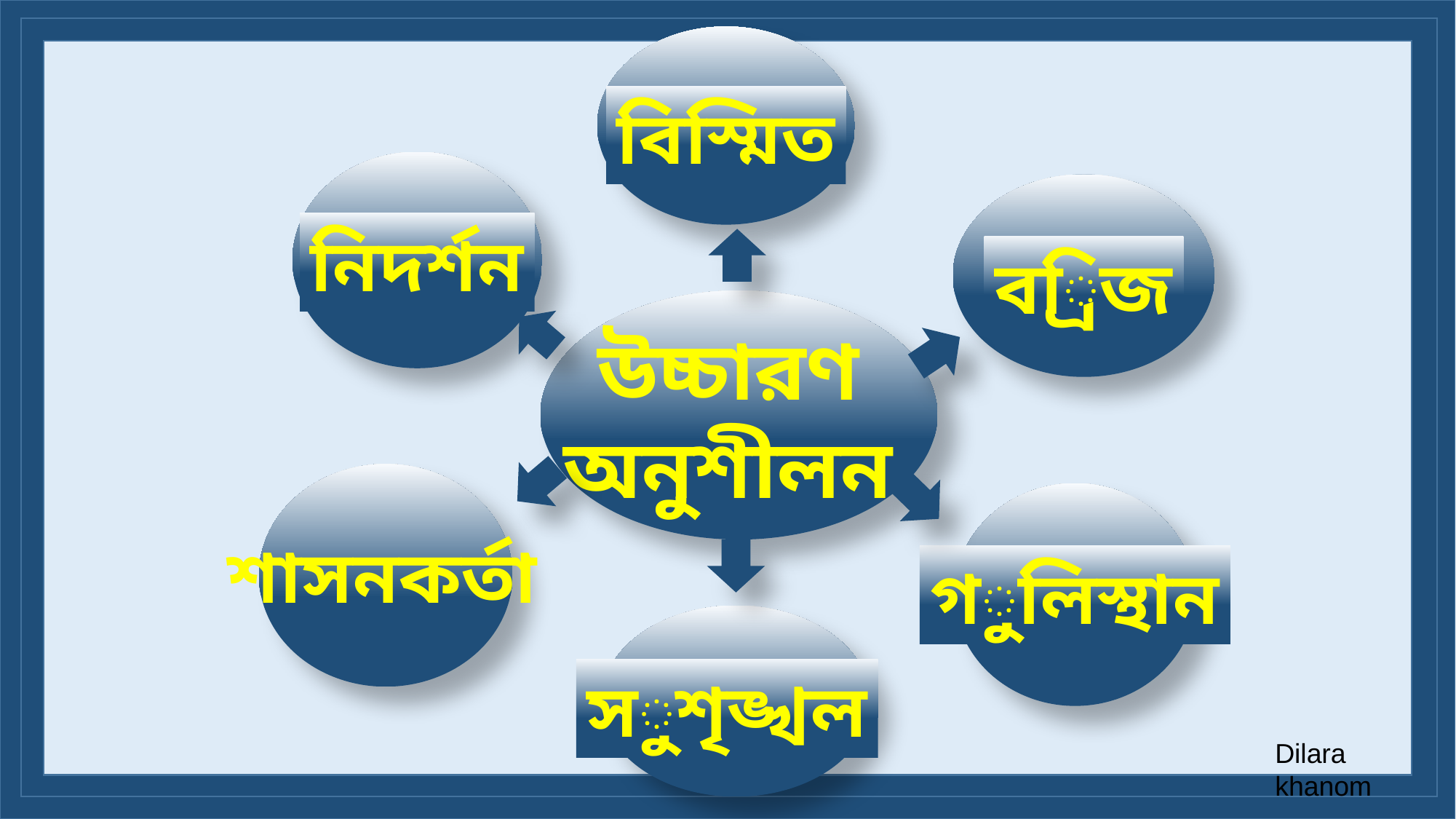

বিস্মিত

নিদর্শন

ব্রিজ

উচ্চারণ
অনুশীলন

শাসনকর্তা

গুলিস্থান

সুশৃঙ্খল